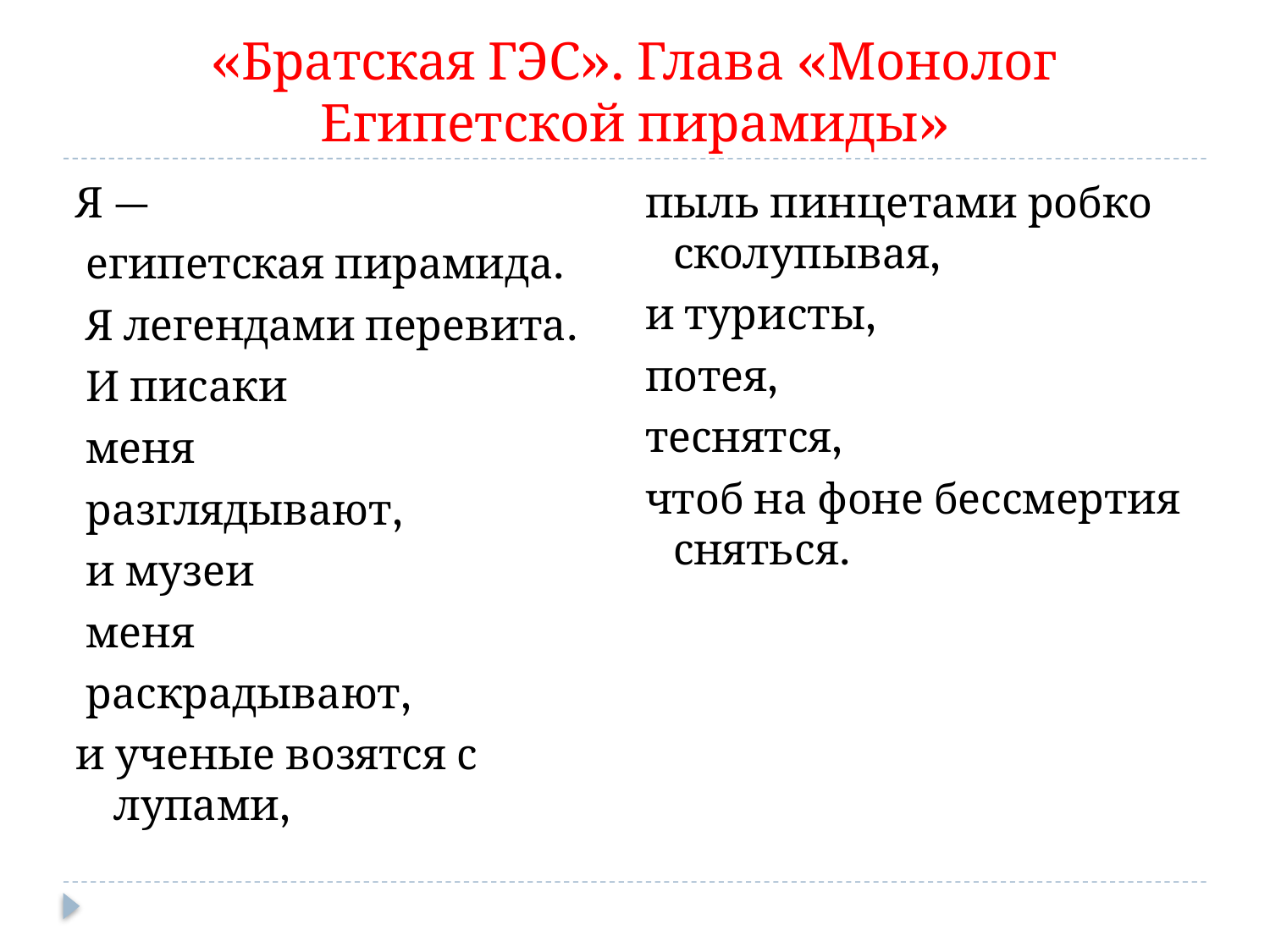

# «Братская ГЭС». Глава «Монолог Египетской пирамиды»
Я —
 египетская пирамида.
 Я легендами перевита.
 И писаки
 меня
 разглядывают,
 и музеи
 меня
 раскрадывают,
и ученые возятся с лупами,
 пыль пинцетами робко сколупывая,
 и туристы,
 потея,
 теснятся,
 чтоб на фоне бессмертия сняться.